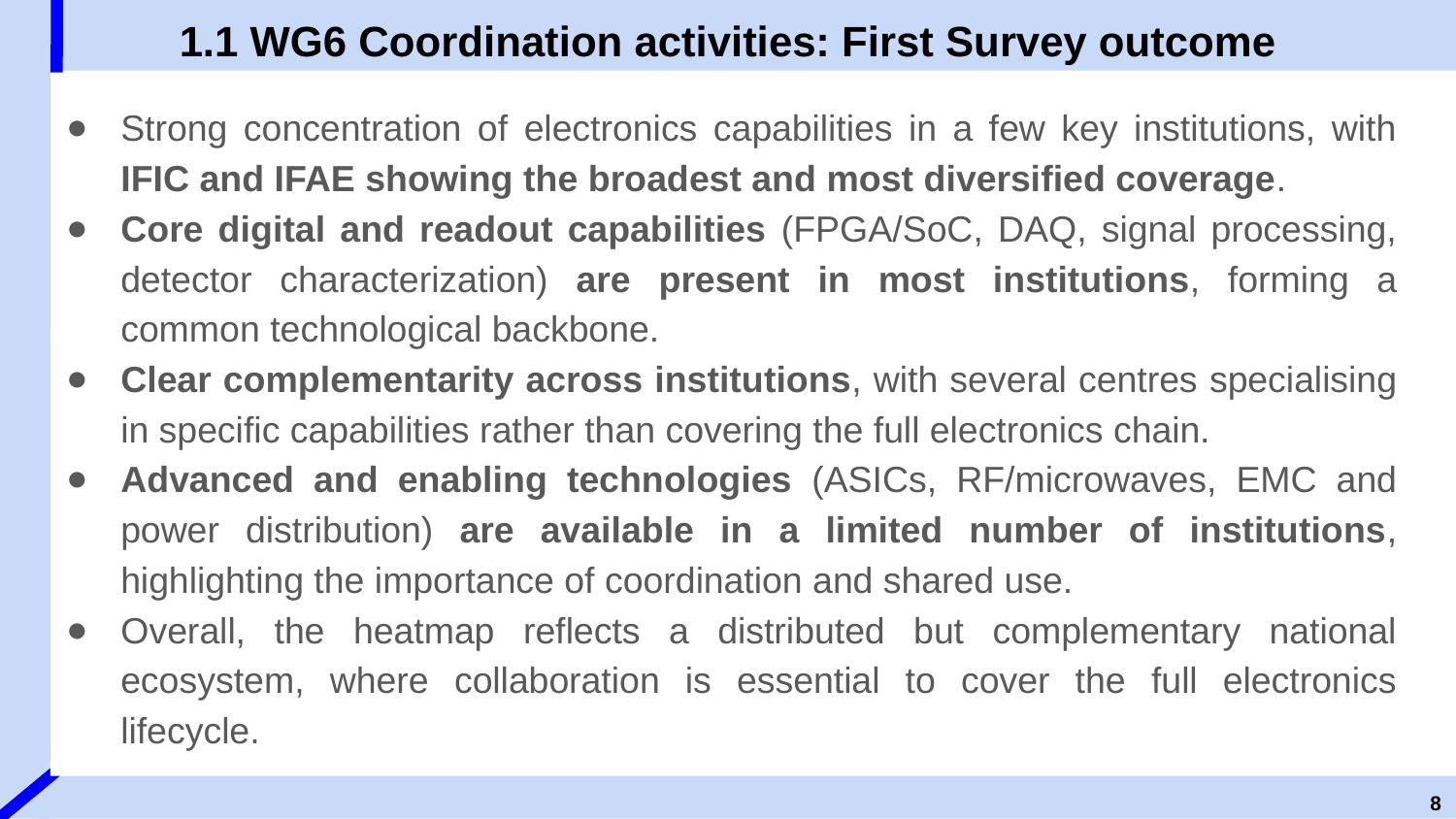

1.1 WG6 Coordination activities: First Survey outcome
Strong concentration of electronics capabilities in a few key institutions, with IFIC and IFAE showing the broadest and most diversified coverage.
Core digital and readout capabilities (FPGA/SoC, DAQ, signal processing, detector characterization) are present in most institutions, forming a common technological backbone.
Clear complementarity across institutions, with several centres specialising in specific capabilities rather than covering the full electronics chain.
Advanced and enabling technologies (ASICs, RF/microwaves, EMC and power distribution) are available in a limited number of institutions, highlighting the importance of coordination and shared use.
Overall, the heatmap reflects a distributed but complementary national ecosystem, where collaboration is essential to cover the full electronics lifecycle.

8